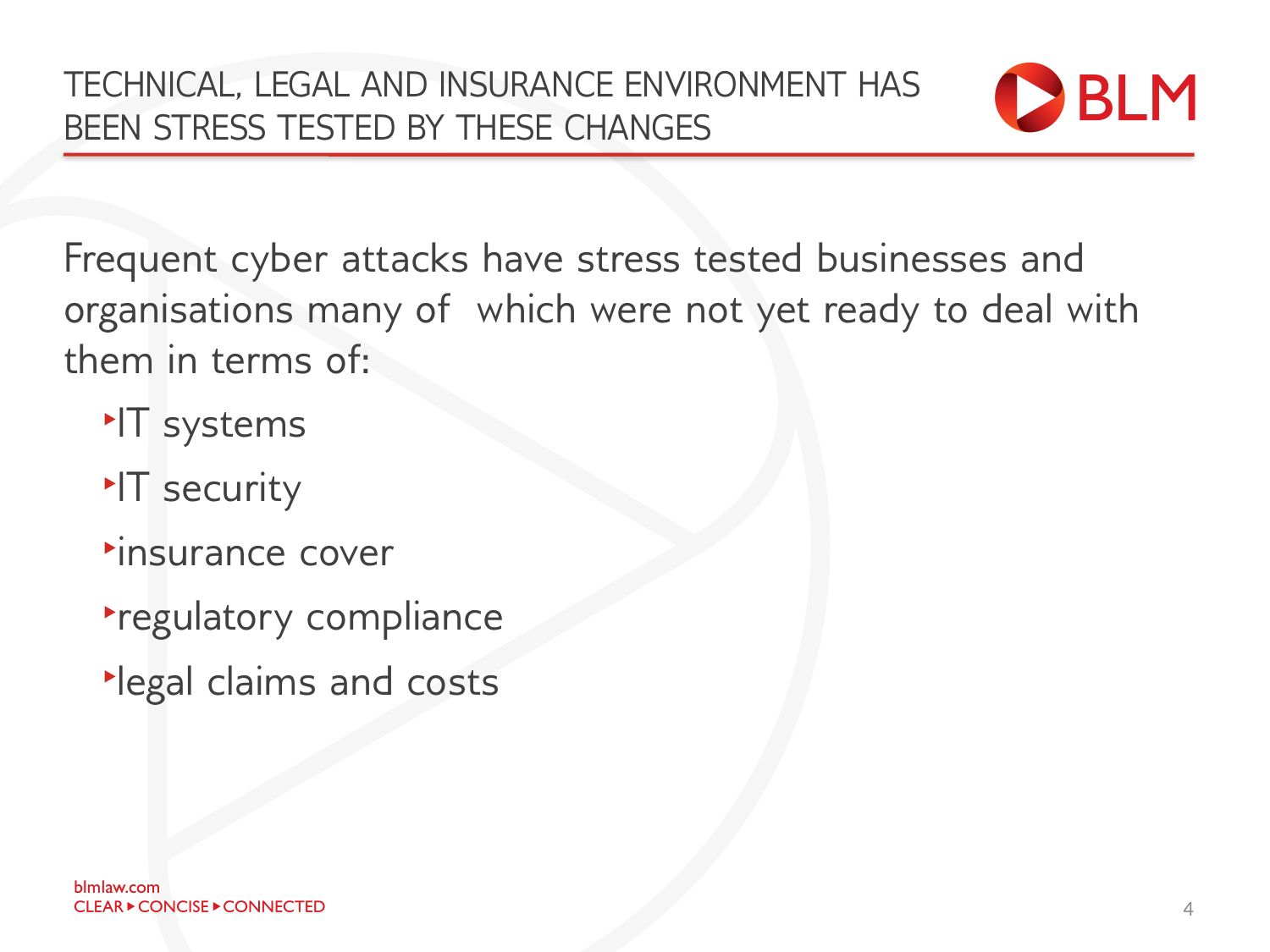

# technical, legal and insurance environment has been stress tested by these changes
Frequent cyber attacks have stress tested businesses and organisations many of  which were not yet ready to deal with them in terms of:
IT systems
IT security
insurance cover
regulatory compliance
legal claims and costs
4